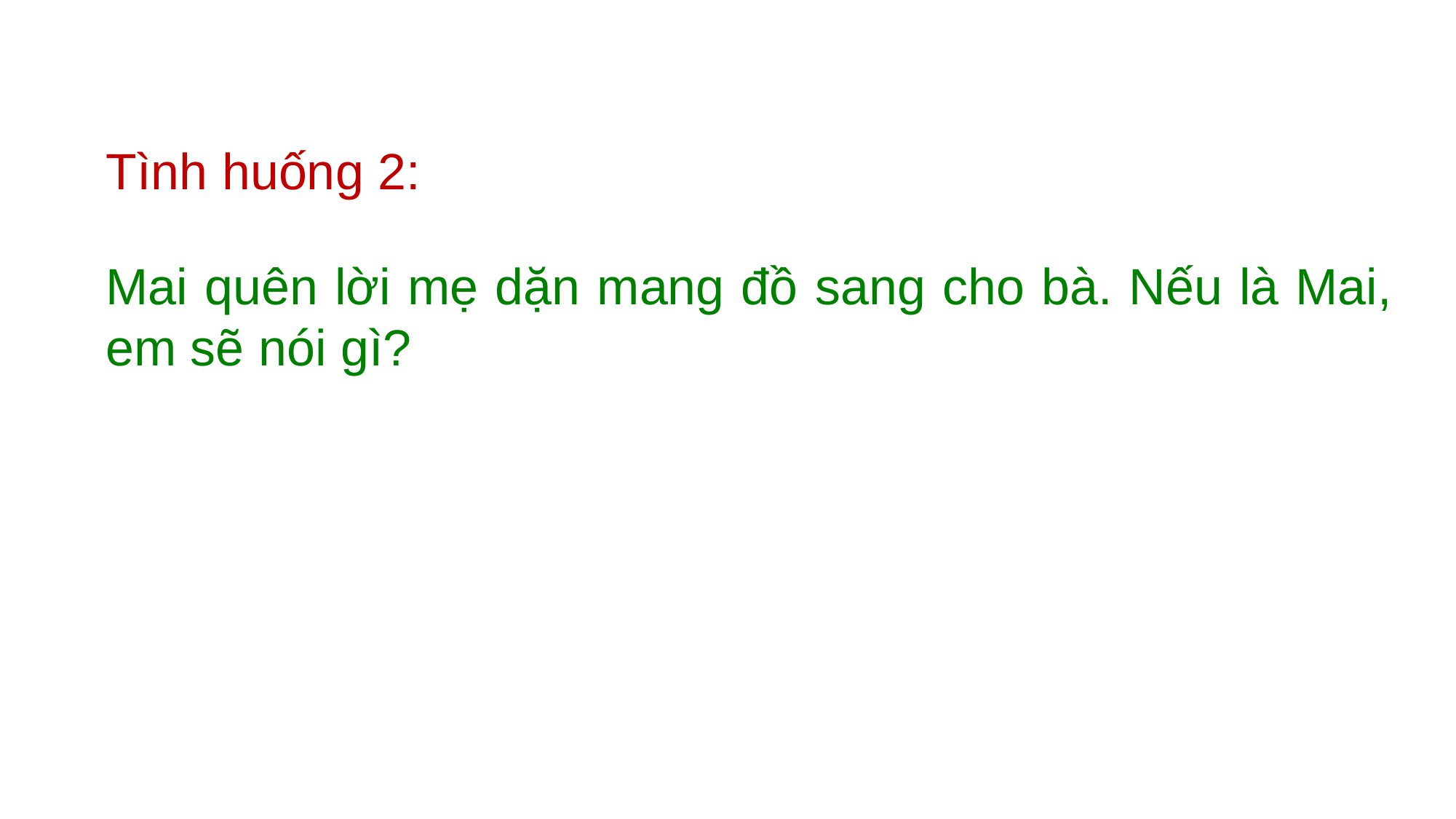

Tình huống 2:
Mai quên lời mẹ dặn mang đồ sang cho bà. Nếu là Mai, em sẽ nói gì?